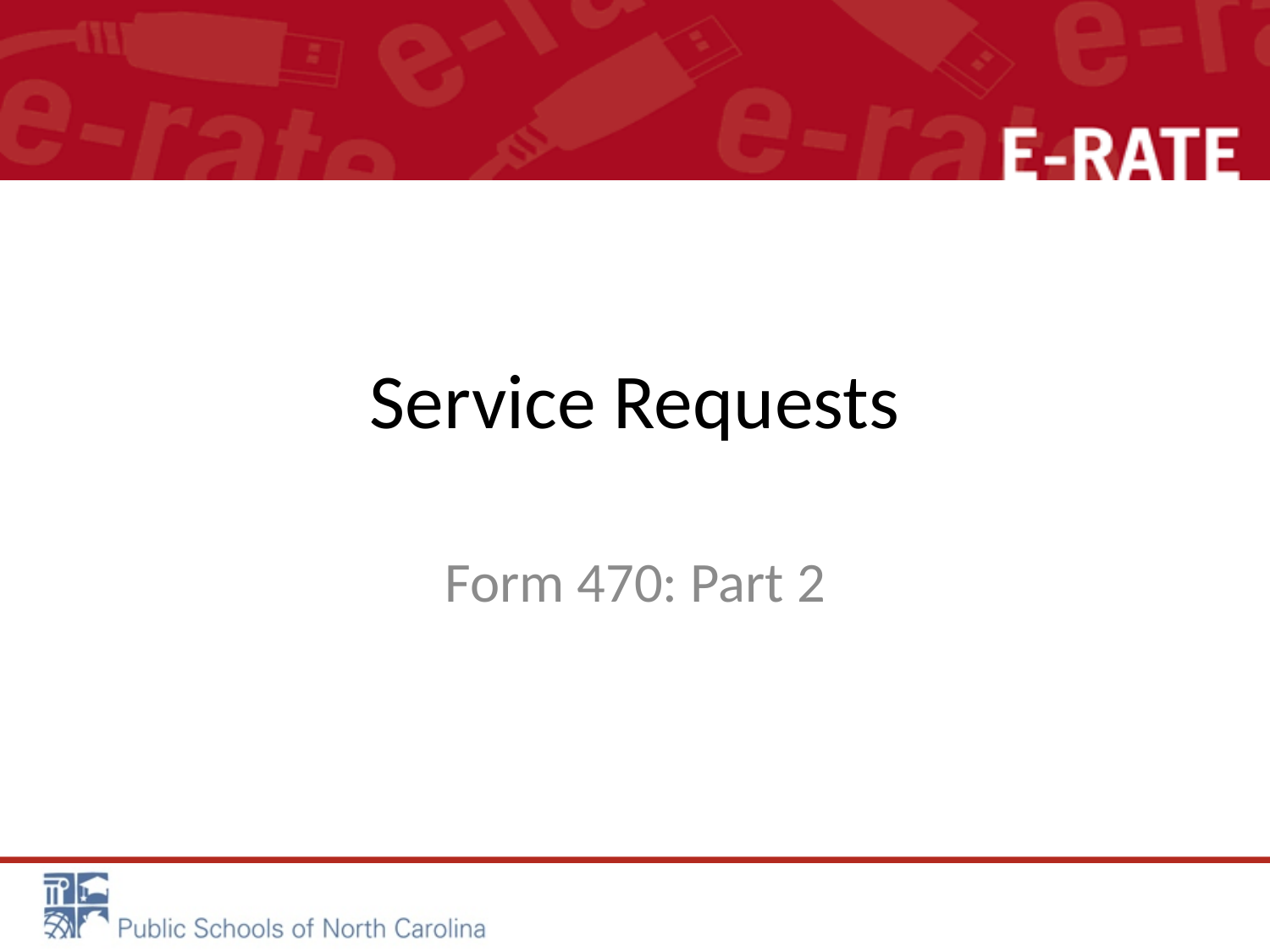

# Service Requests
Form 470: Part 2
22